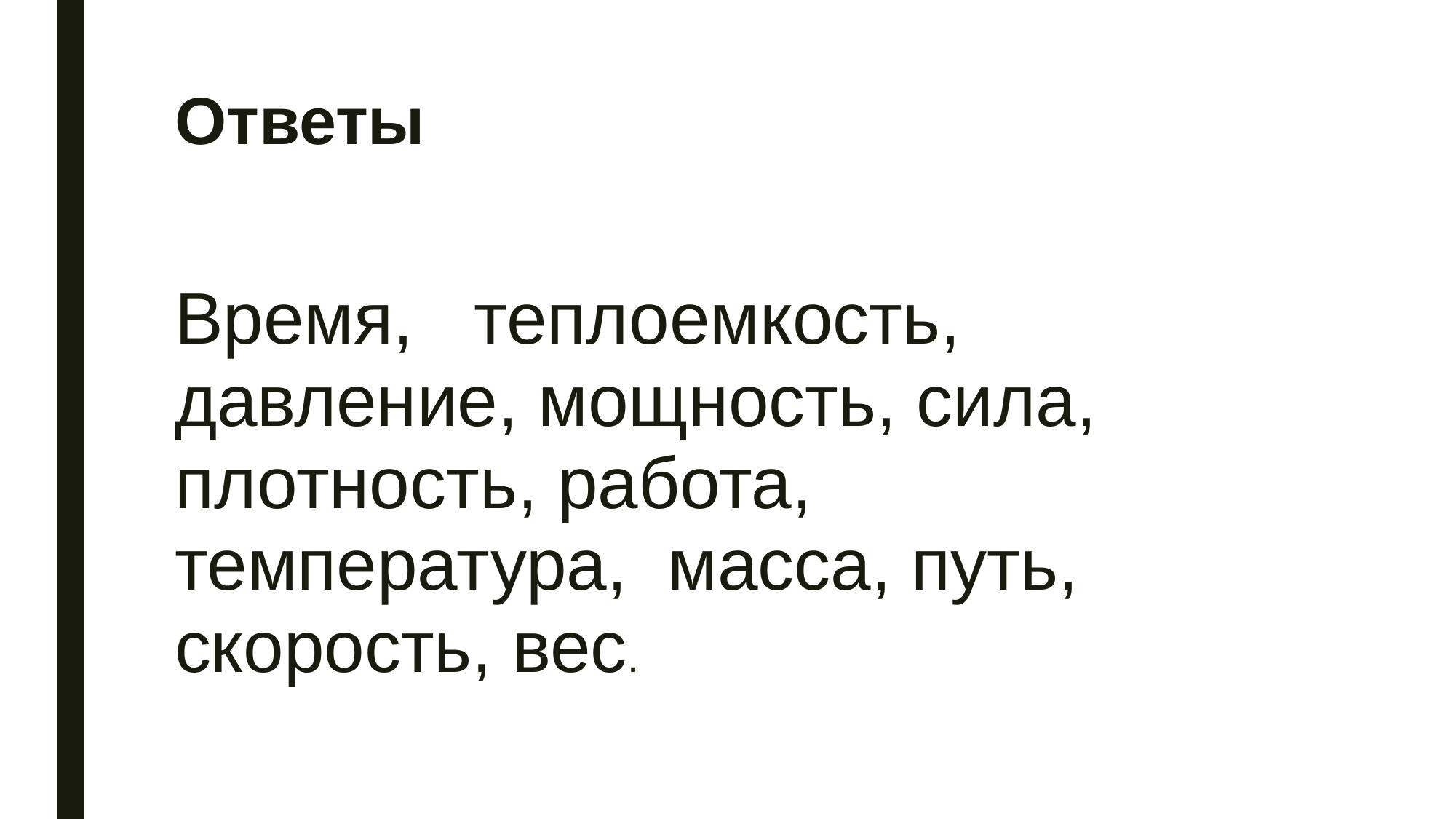

# Ответы
Время,   теплоемкость,  давление, мощность, сила,  плотность, работа, температура,  масса, путь,  скорость, вес.